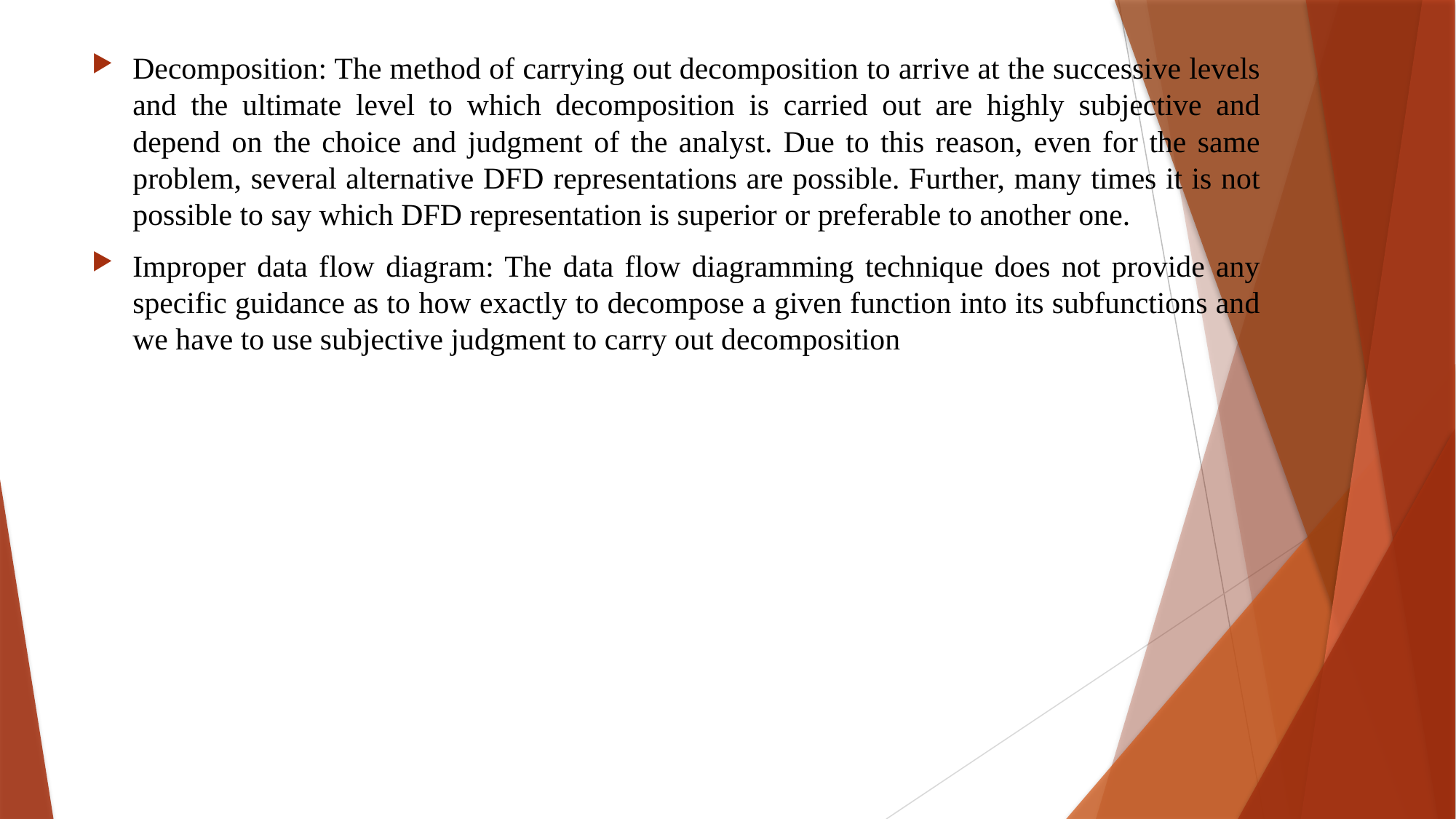

Decomposition: The method of carrying out decomposition to arrive at the successive levels and the ultimate level to which decomposition is carried out are highly subjective and depend on the choice and judgment of the analyst. Due to this reason, even for the same problem, several alternative DFD representations are possible. Further, many times it is not possible to say which DFD representation is superior or preferable to another one.
Improper data flow diagram: The data flow diagramming technique does not provide any specific guidance as to how exactly to decompose a given function into its subfunctions and we have to use subjective judgment to carry out decomposition